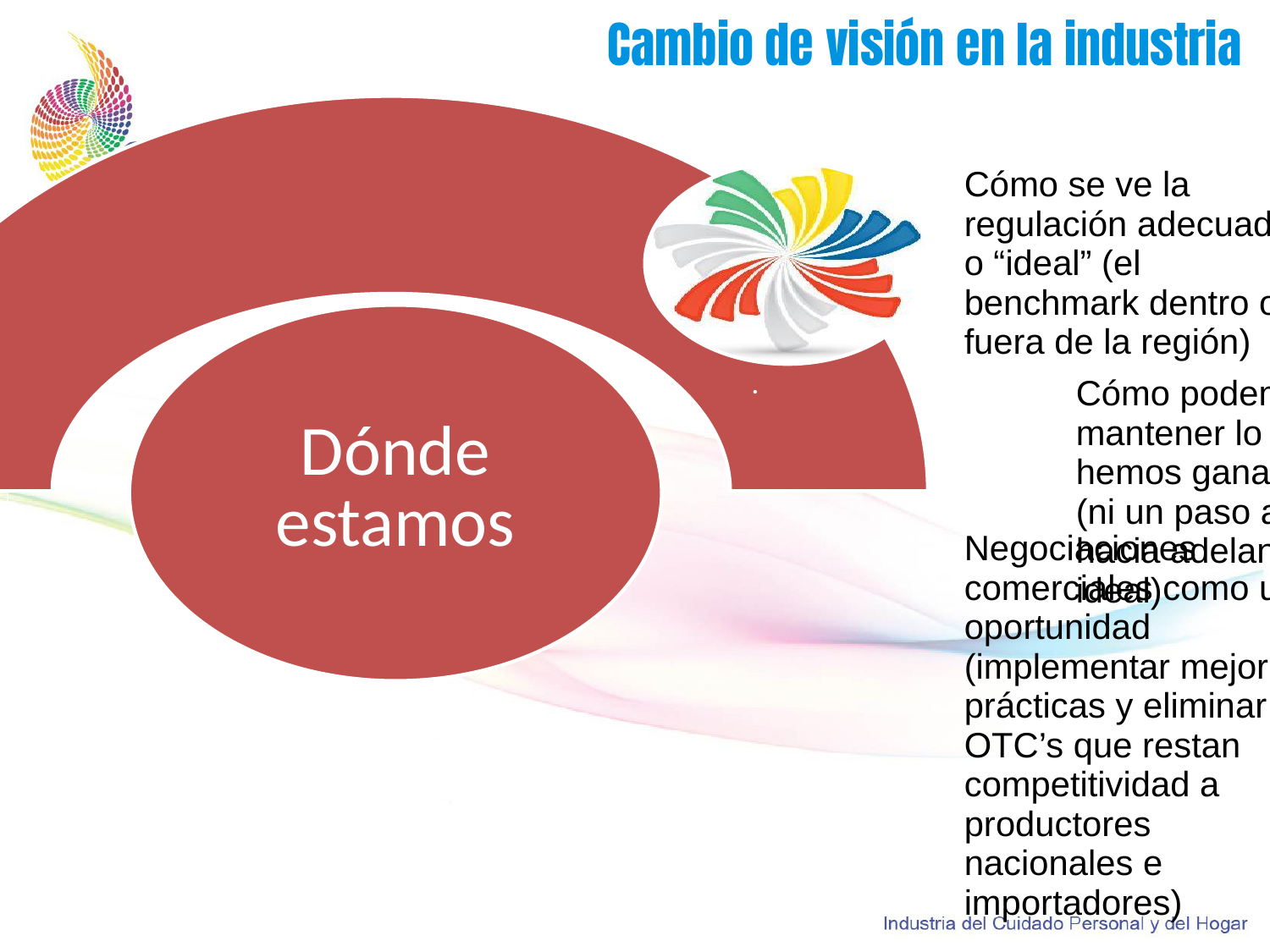

# Cambio de visión en la industria
Dónde estamos